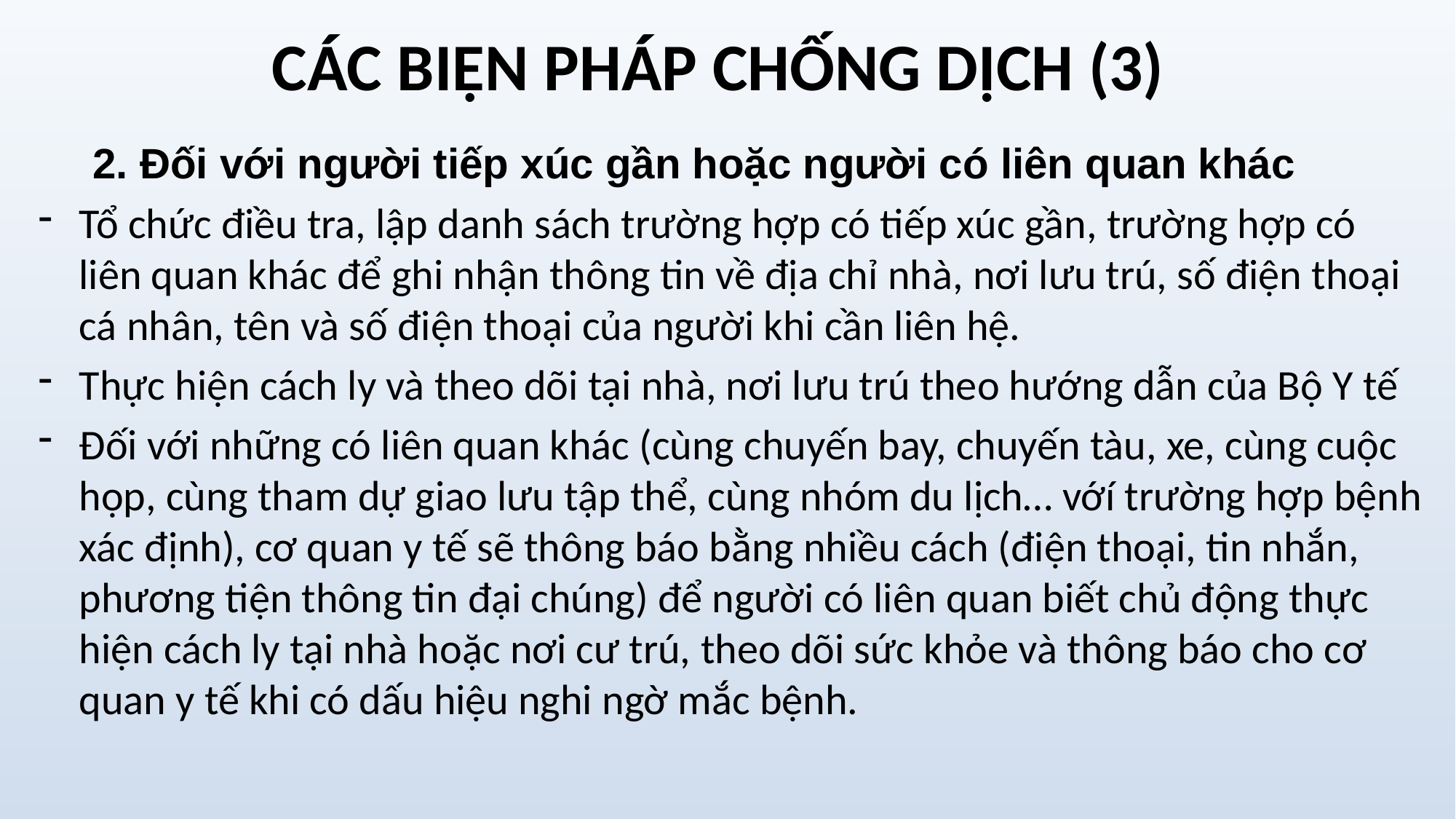

# CÁC BIỆN PHÁP CHỐNG DỊCH (3)
2. Đối với người tiếp xúc gần hoặc người có liên quan khác
Tổ chức điều tra, lập danh sách trường hợp có tiếp xúc gần, trường hợp có liên quan khác để ghi nhận thông tin về địa chỉ nhà, nơi lưu trú, số điện thoại cá nhân, tên và số điện thoại của người khi cần liên hệ.
Thực hiện cách ly và theo dõi tại nhà, nơi lưu trú theo hướng dẫn của Bộ Y tế
Đối với những có liên quan khác (cùng chuyến bay, chuyến tàu, xe, cùng cuộc họp, cùng tham dự giao lưu tập thể, cùng nhóm du lịch… vớí trường hợp bệnh xác định), cơ quan y tế sẽ thông báo bằng nhiều cách (điện thoại, tin nhắn, phương tiện thông tin đại chúng) để người có liên quan biết chủ động thực hiện cách ly tại nhà hoặc nơi cư trú, theo dõi sức khỏe và thông báo cho cơ quan y tế khi có dấu hiệu nghi ngờ mắc bệnh.